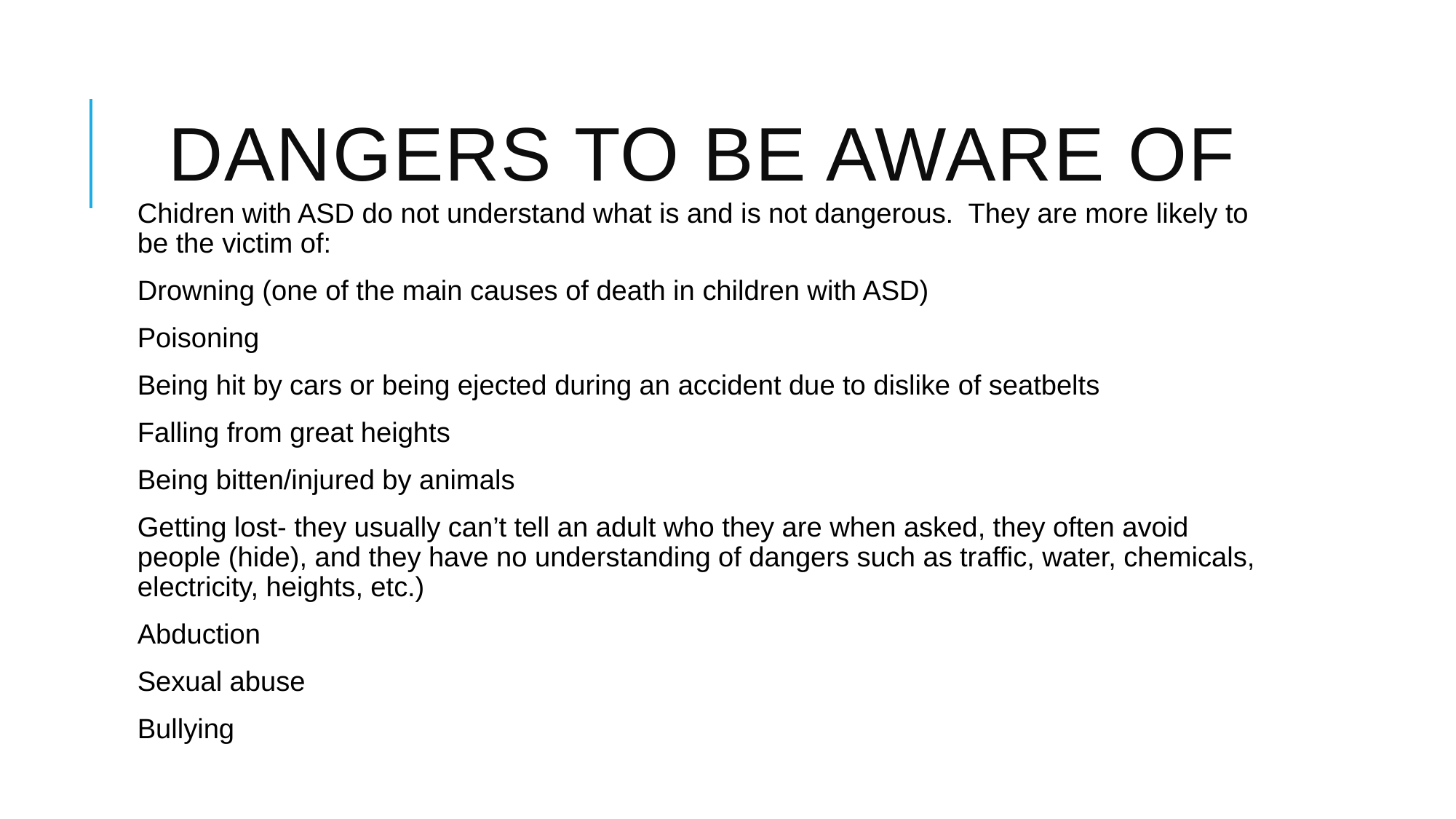

# Dangers to be aware of
Chidren with ASD do not understand what is and is not dangerous.  They are more likely to be the victim of:
Drowning (one of the main causes of death in children with ASD)
Poisoning
Being hit by cars or being ejected during an accident due to dislike of seatbelts
Falling from great heights
Being bitten/injured by animals
Getting lost- they usually can’t tell an adult who they are when asked, they often avoid people (hide), and they have no understanding of dangers such as traffic, water, chemicals, electricity, heights, etc.)
Abduction
Sexual abuse
Bullying